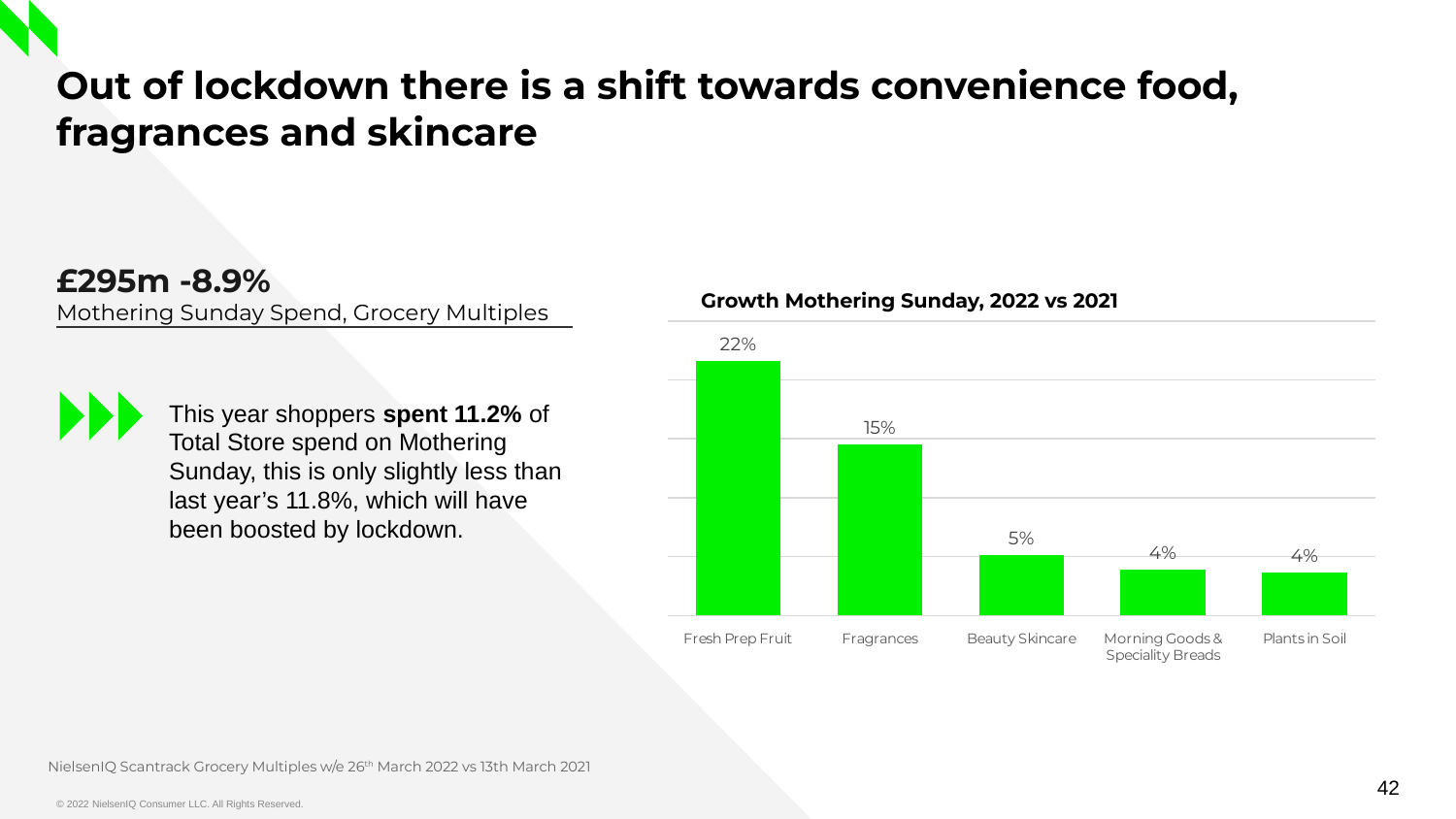

# Out of lockdown there is a shift towards convenience food, fragrances and skincare
£295m -8.9%
Mothering Sunday Spend, Grocery Multiples
Growth Mothering Sunday, 2022 vs 2021

[unsupported chart]

This year shoppers spent 11.2% of Total Store spend on Mothering Sunday, this is only slightly less than last year’s 11.8%, which will have been boosted by lockdown.
NielsenIQ Scantrack Grocery Multiples w/e 26th March 2022 vs 13th March 2021